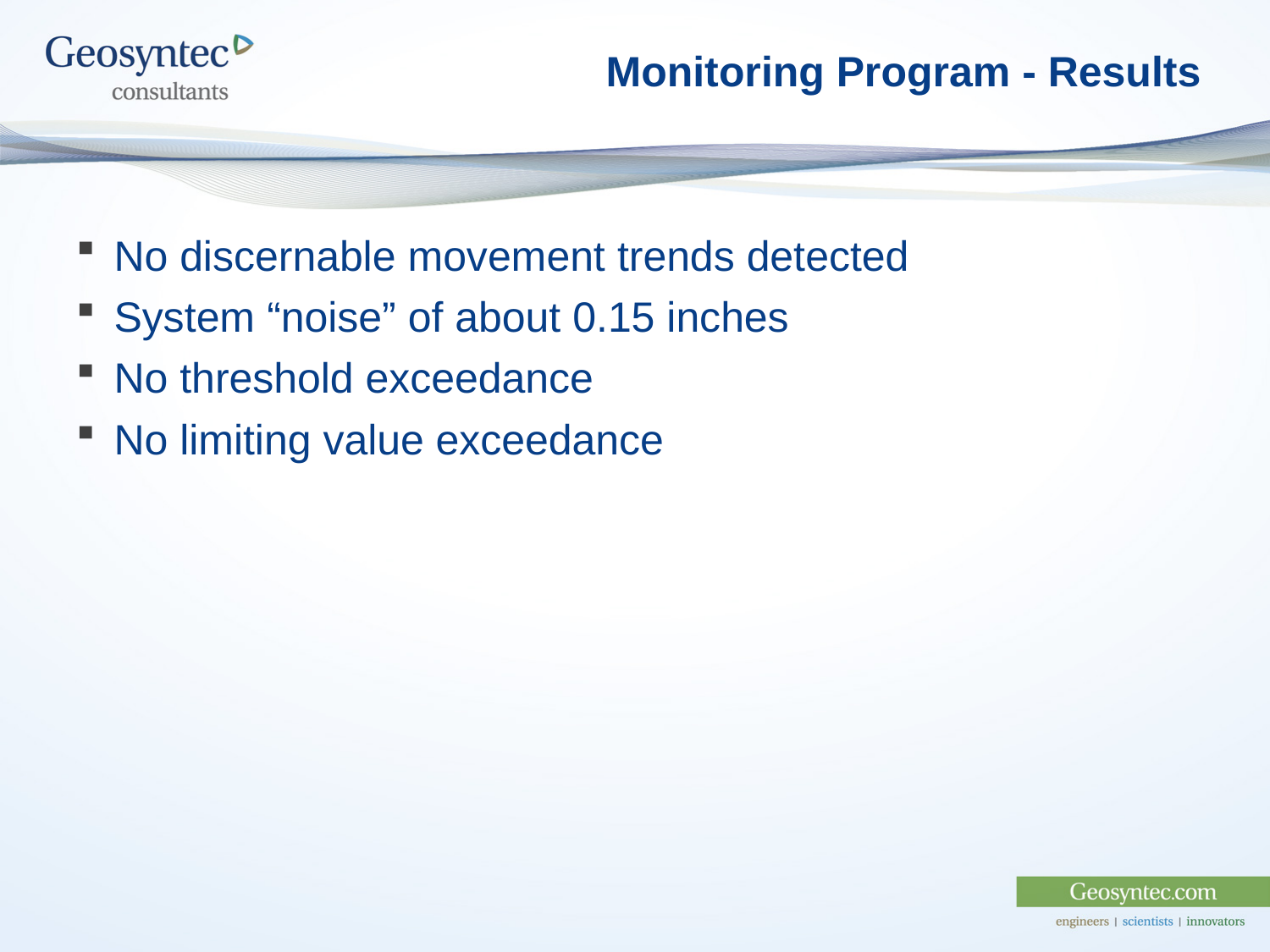

# Monitoring Program - Results
No discernable movement trends detected
System “noise” of about 0.15 inches
No threshold exceedance
No limiting value exceedance